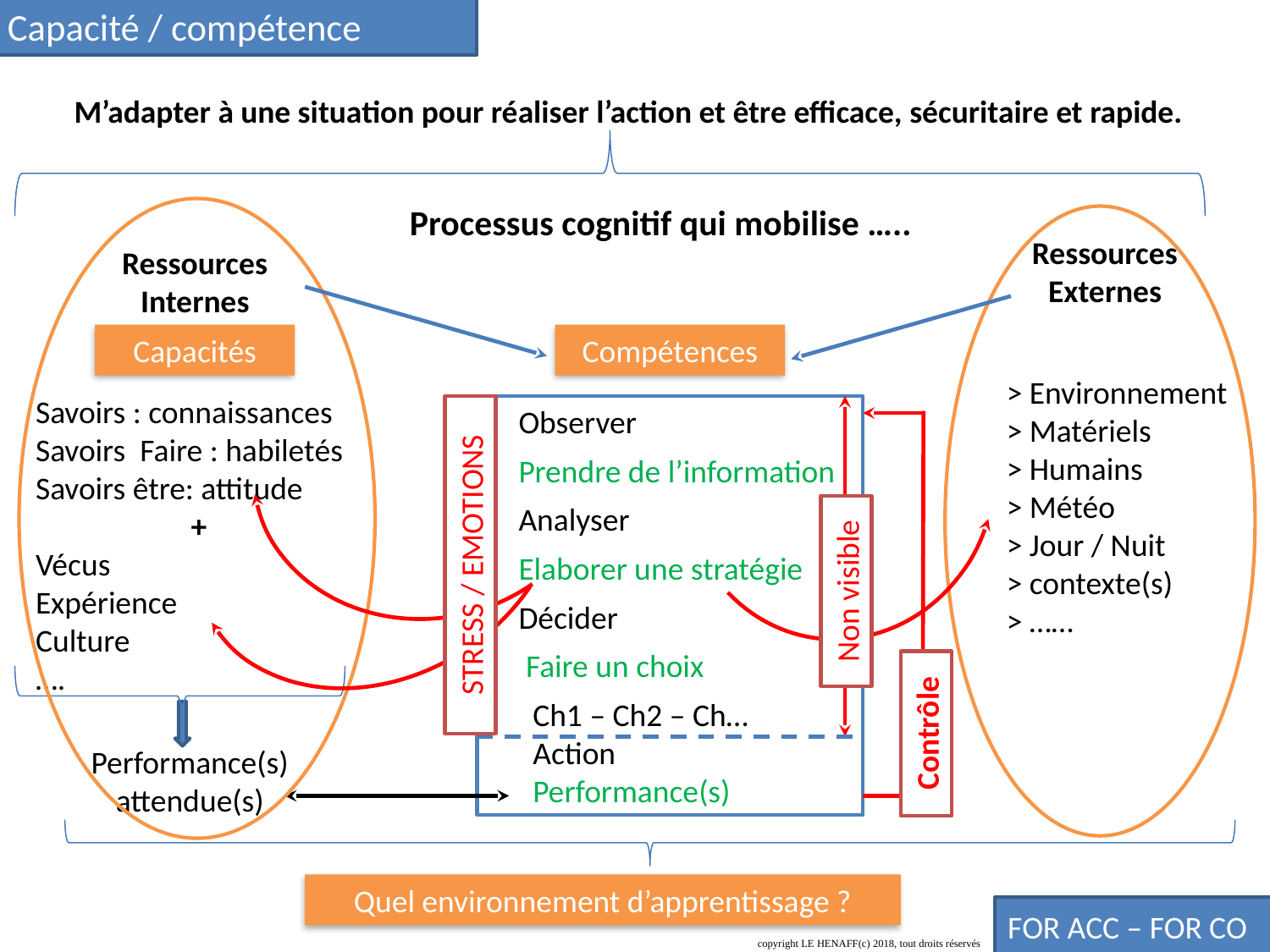

Capacité / compétence
M’adapter à une situation pour réaliser l’action et être efficace, sécuritaire et rapide.
Processus cognitif qui mobilise …..

Ressources Externes
Ressources Internes

Capacités
Compétences

    > Environnement
    > Matériels
    > Humains
    > Météo
    > Jour / Nuit
    > contexte(s)
    > ……
Savoirs : connaissances
Savoirs  Faire : habiletés
Savoirs être: attitude
+
Vécus
Expérience
Culture
….
    Observer
    Prendre de l’information
    Analyser
    Elaborer une stratégie
    Décider
     Faire un choix
      Ch1 – Ch2 – Ch…
      Action
      Performance(s)

STRESS / EMOTIONS
Non visible
Contrôle

Performance(s) attendue(s)
Quel environnement d’apprentissage ?
FOR ACC – FOR CO
copyright LE HENAFF(c) 2018, tout droits réservés